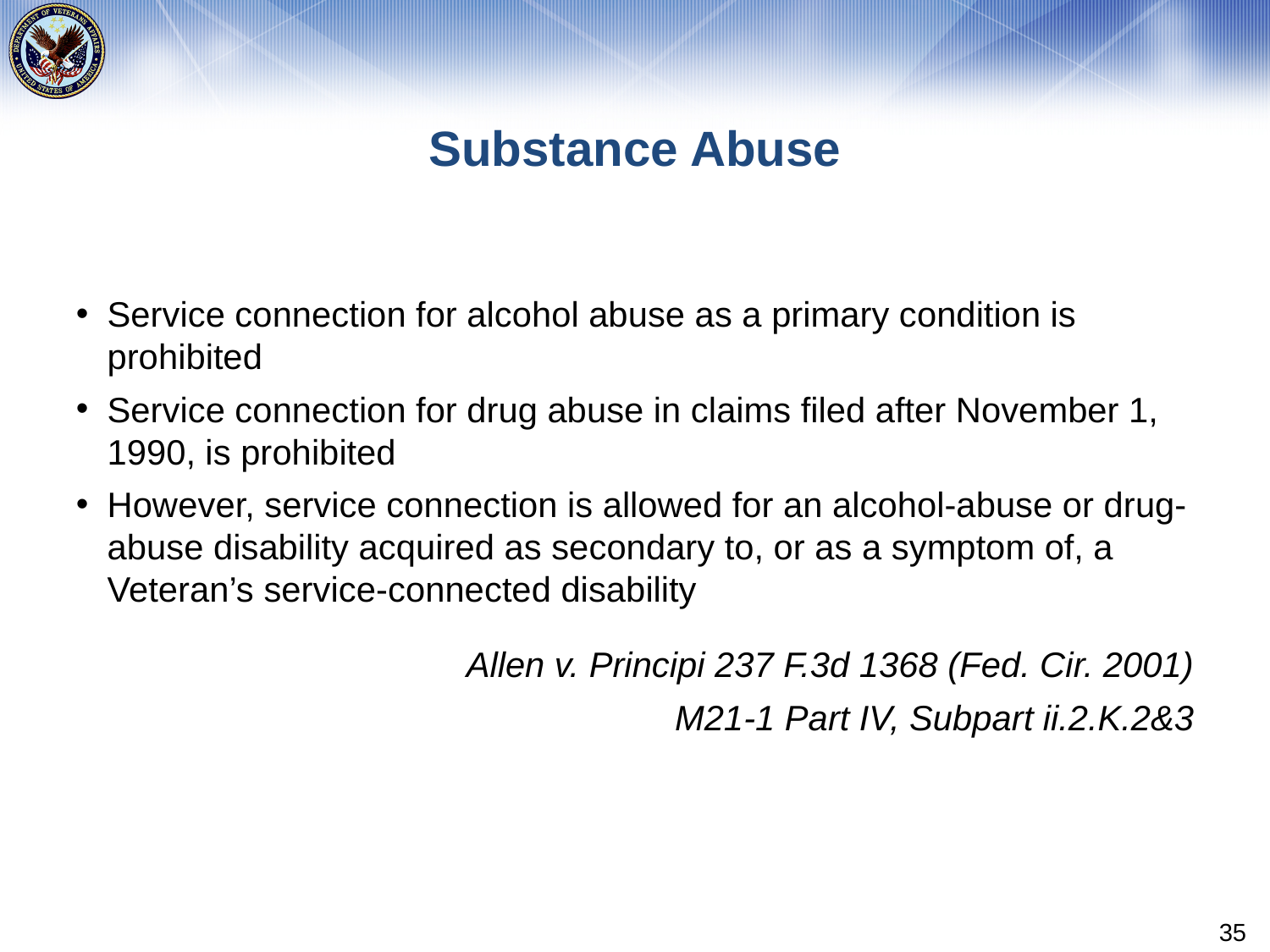

# Substance Abuse
Service connection for alcohol abuse as a primary condition is prohibited
Service connection for drug abuse in claims filed after November 1, 1990, is prohibited
However, service connection is allowed for an alcohol-abuse or drug-abuse disability acquired as secondary to, or as a symptom of, a Veteran’s service-connected disability
Allen v. Principi 237 F.3d 1368 (Fed. Cir. 2001)
M21-1 Part IV, Subpart ii.2.K.2&3
35